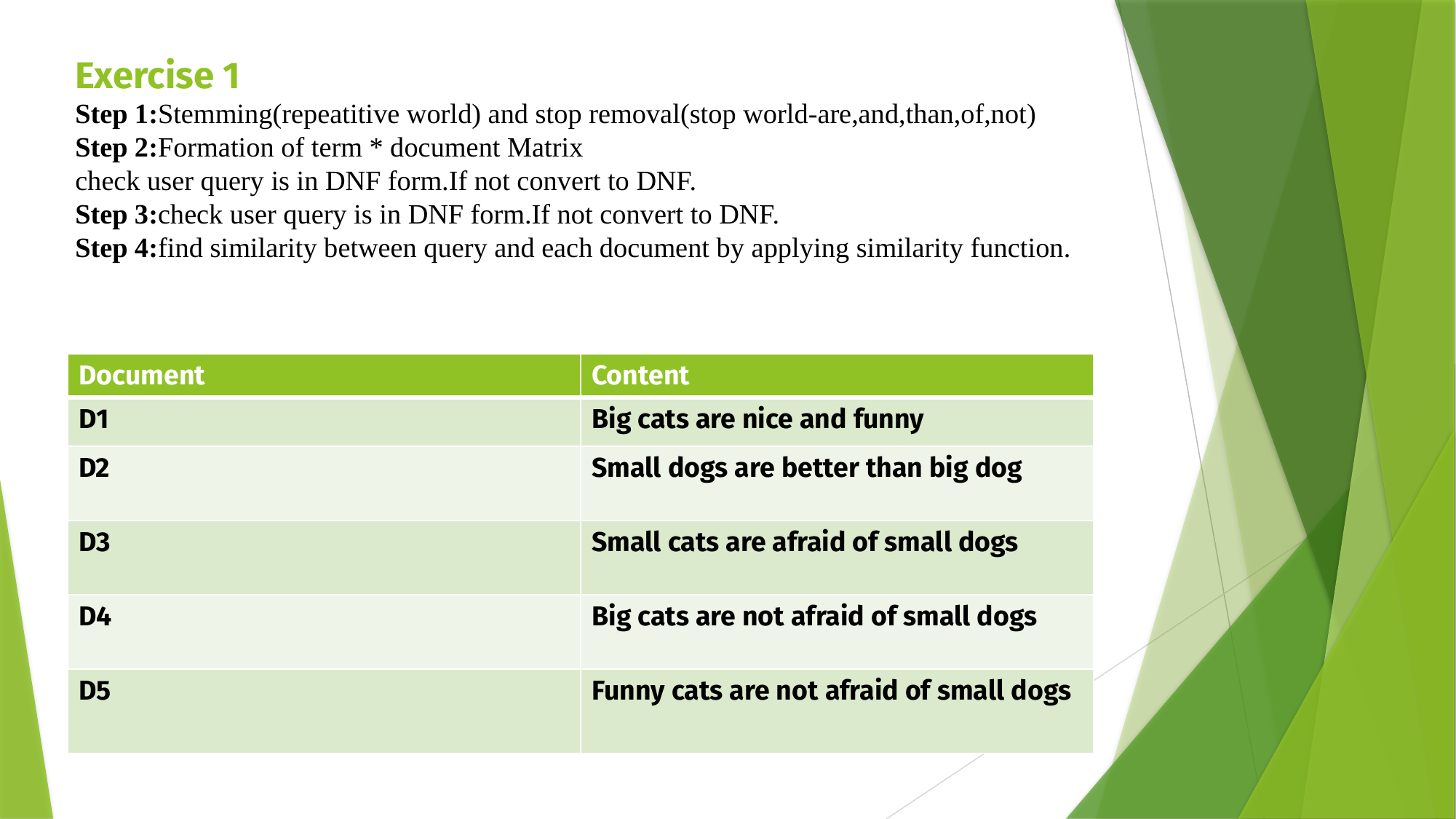

# Exercise 1 Step 1:Stemming(repeatitive world) and stop removal(stop world-are,and,than,of,not) Step 2:Formation of term * document Matrix check user query is in DNF form.If not convert to DNF. Step 3:check user query is in DNF form.If not convert to DNF. Step 4:find similarity between query and each document by applying similarity function.
| Document | Content |
| --- | --- |
| D1 | Big cats are nice and funny |
| D2 | Small dogs are better than big dog |
| D3 | Small cats are afraid of small dogs |
| D4 | Big cats are not afraid of small dogs |
| D5 | Funny cats are not afraid of small dogs |